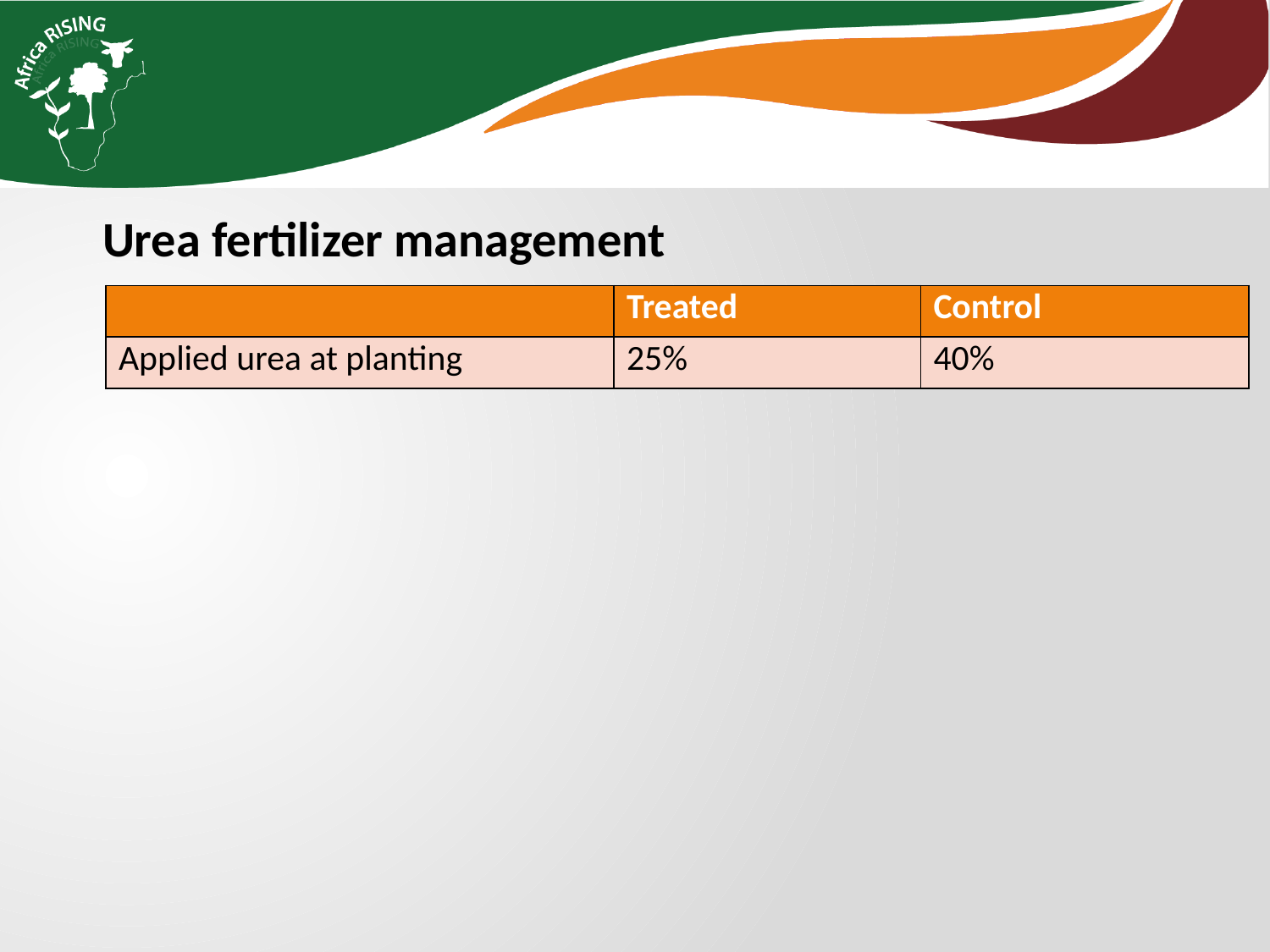

Urea fertilizer management
|  | Treated | Control |
| --- | --- | --- |
| Applied urea at planting | 25% | 40% |